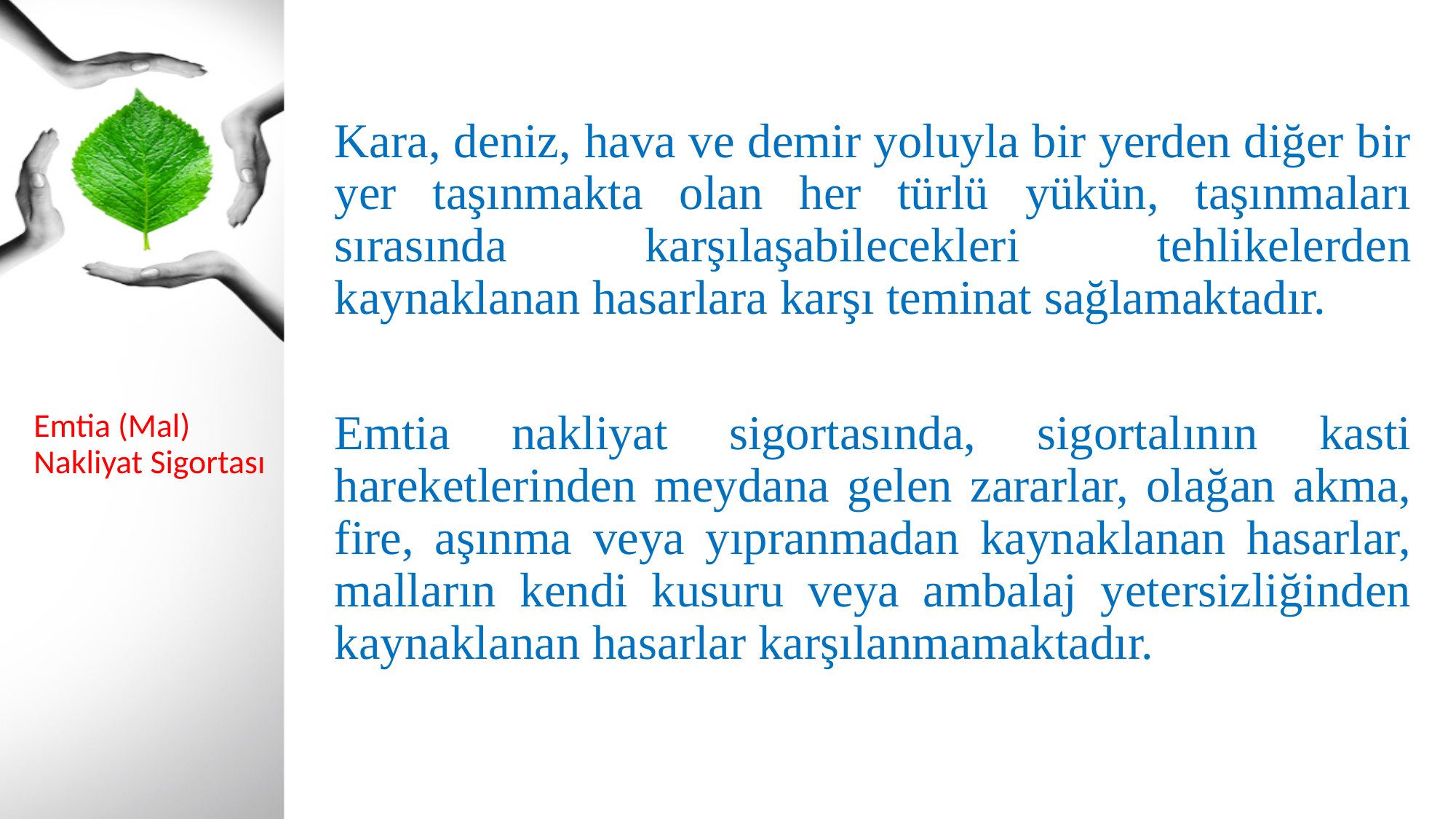

Kara, deniz, hava ve demir yoluyla bir yerden diğer bir yer taşınmakta olan her türlü yükün, taşınmaları sırasında karşılaşabilecekleri tehlikelerden kaynaklanan hasarlara karşı teminat sağlamaktadır.

Emtia nakliyat sigortasında, sigortalının kasti hareketlerinden meydana gelen zararlar, olağan akma, fire, aşınma veya yıpranmadan kaynaklanan hasarlar, malların kendi kusuru veya ambalaj yetersizliğinden kaynaklanan hasarlar karşılanmamaktadır.
# Emtia (Mal) Nakliyat Sigortası